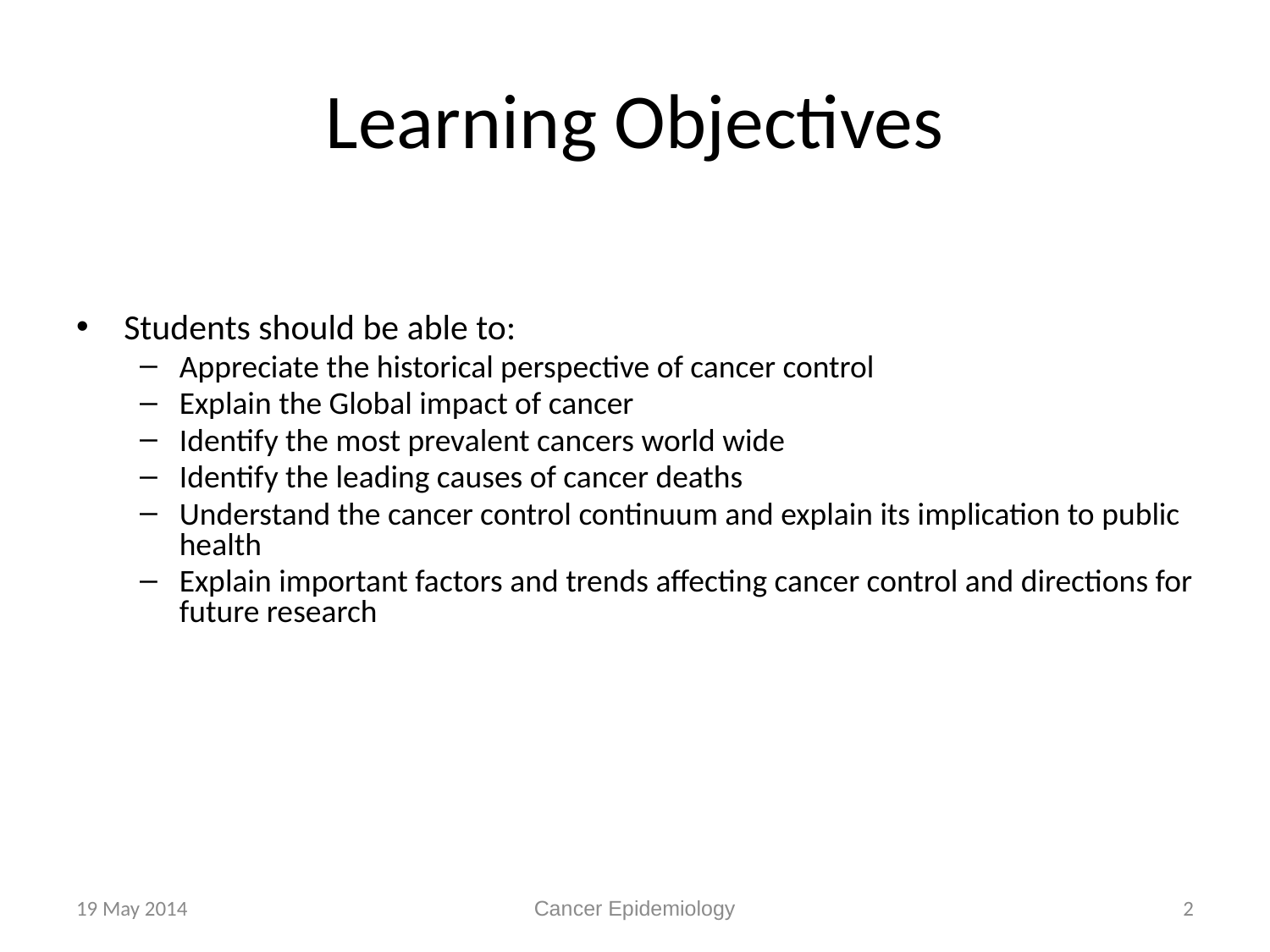

# Learning Objectives
Students should be able to:
Appreciate the historical perspective of cancer control
Explain the Global impact of cancer
Identify the most prevalent cancers world wide
Identify the leading causes of cancer deaths
Understand the cancer control continuum and explain its implication to public health
Explain important factors and trends affecting cancer control and directions for future research
19 May 2014
Cancer Epidemiology
2